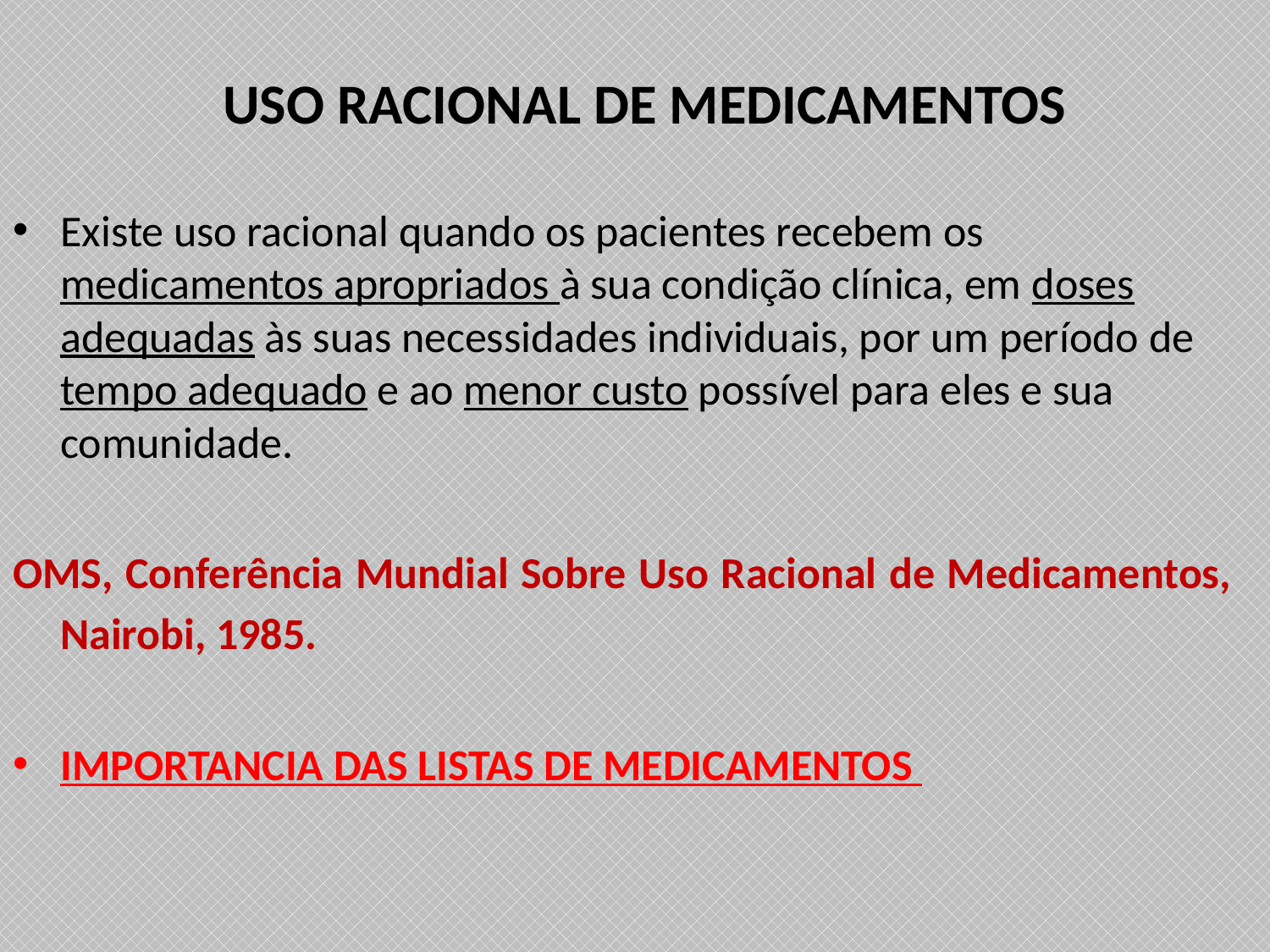

# USO RACIONAL DE MEDICAMENTOS
Existe uso racional quando os pacientes recebem os medicamentos apropriados à sua condição clínica, em doses adequadas às suas necessidades individuais, por um período de tempo adequado e ao menor custo possível para eles e sua comunidade.

OMS, Conferência Mundial Sobre Uso Racional de Medicamentos, Nairobi, 1985.

IMPORTANCIA DAS LISTAS DE MEDICAMENTOS